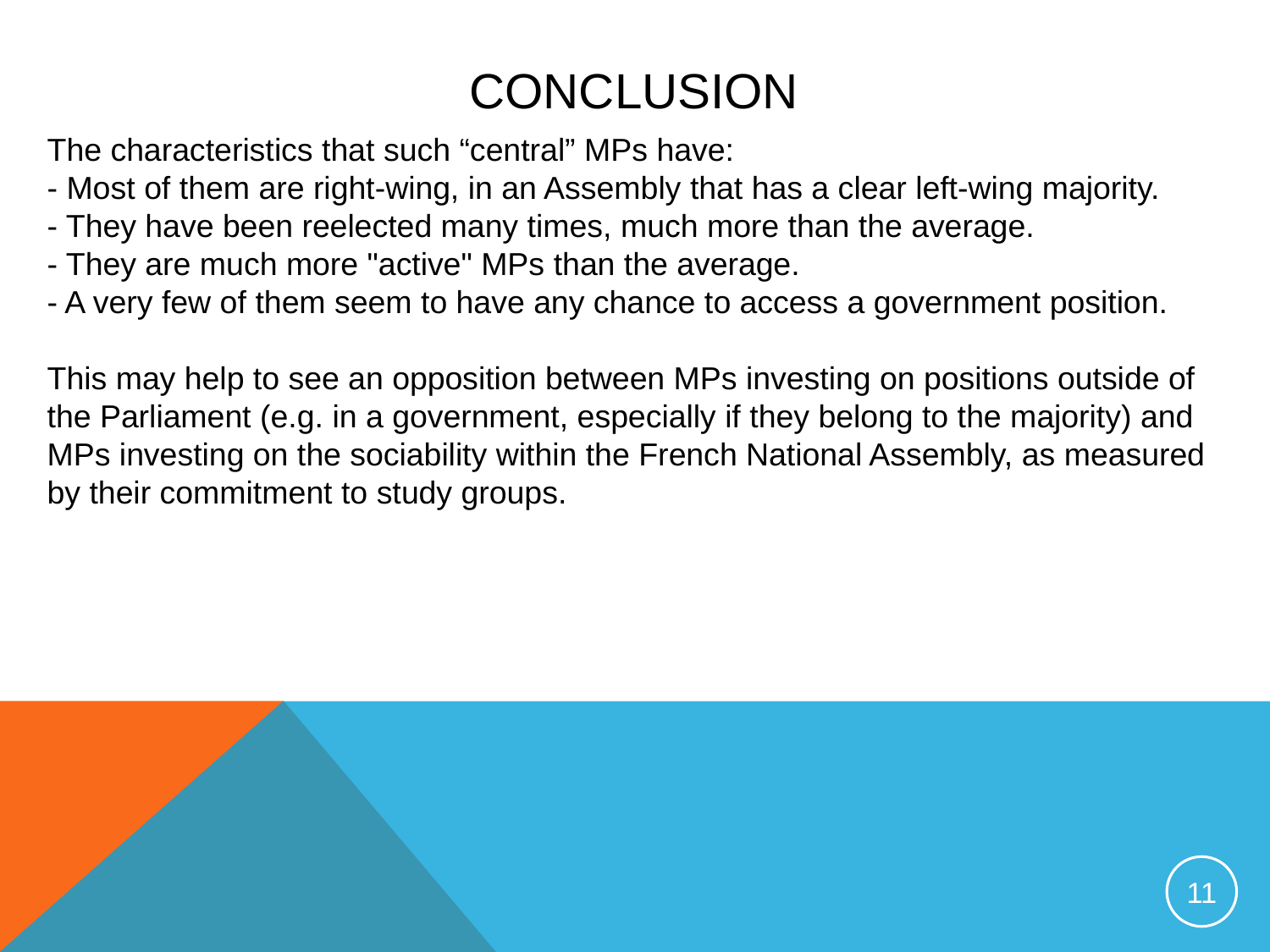

# conclusion
The characteristics that such “central” MPs have:
- Most of them are right-wing, in an Assembly that has a clear left-wing majority.
- They have been reelected many times, much more than the average.
- They are much more "active" MPs than the average.
- A very few of them seem to have any chance to access a government position.

This may help to see an opposition between MPs investing on positions outside of the Parliament (e.g. in a government, especially if they belong to the majority) and MPs investing on the sociability within the French National Assembly, as measured by their commitment to study groups.
11